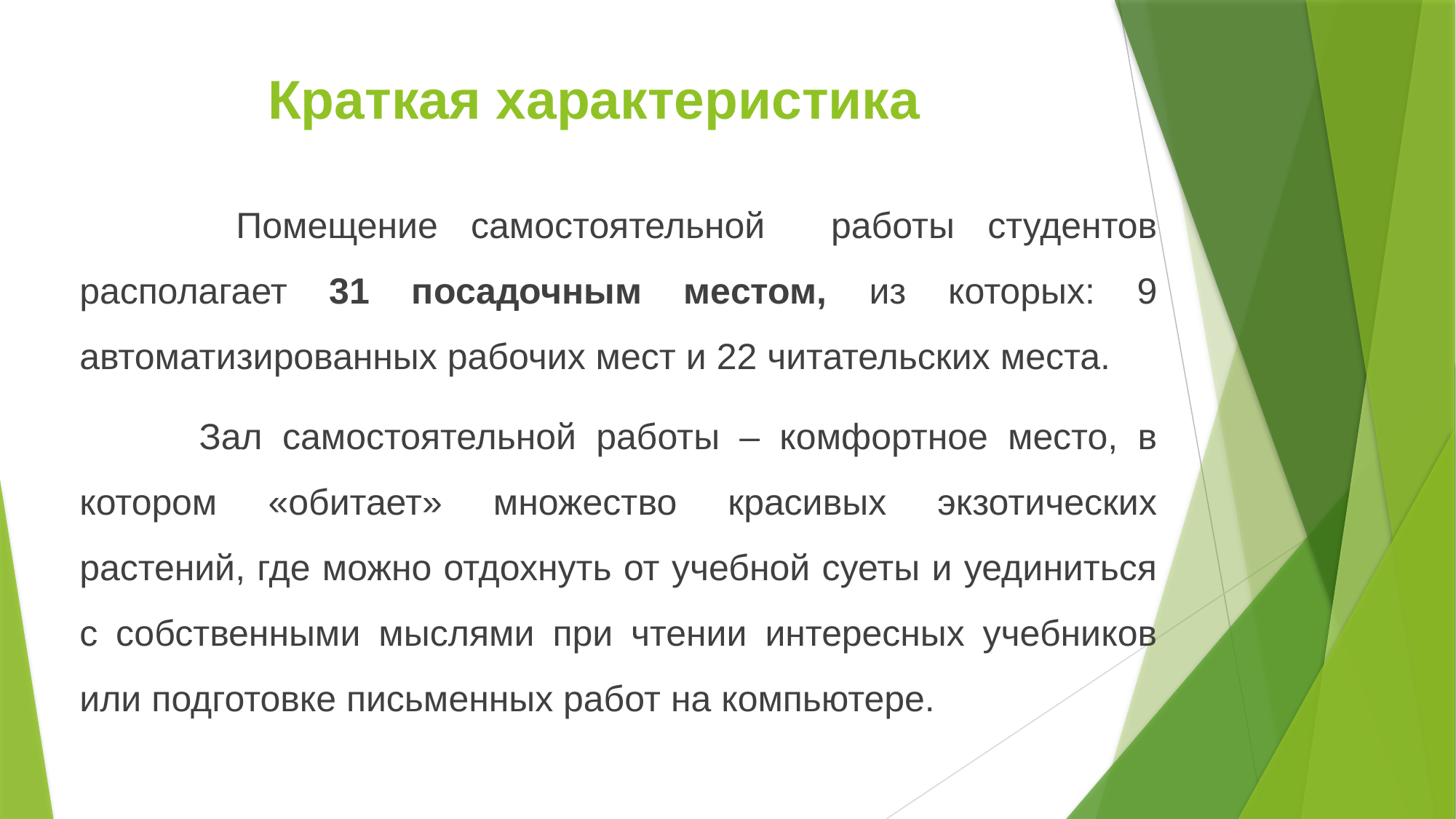

# Краткая характеристика
     Помещение самостоятельной  работы студентов располагает 31 посадочным местом, из которых: 9 автоматизированных рабочих мест и 22 читательских места.
      Зал самостоятельной работы – комфортное место, в котором «обитает» множество красивых экзотических растений, где можно отдохнуть от учебной суеты и уединиться с собственными мыслями при чтении интересных учебников или подготовке письменных работ на компьютере.